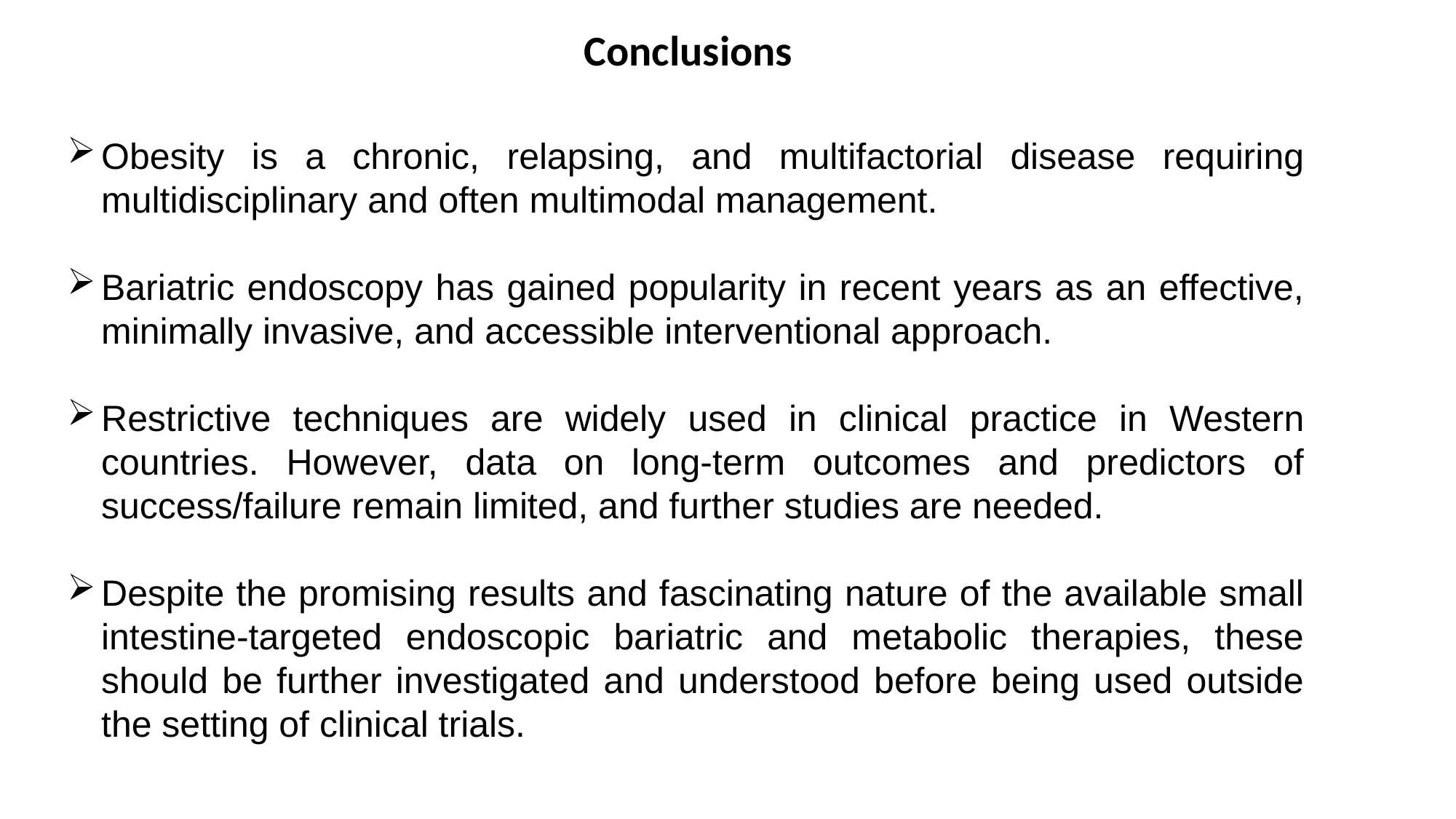

Conclusions
Obesity is a chronic, relapsing, and multifactorial disease requiring multidisciplinary and often multimodal management.

Bariatric endoscopy has gained popularity in recent years as an effective, minimally invasive, and accessible interventional approach.

Restrictive techniques are widely used in clinical practice in Western countries. However, data on long-term outcomes and predictors of success/failure remain limited, and further studies are needed.

Despite the promising results and fascinating nature of the available small intestine-targeted endoscopic bariatric and metabolic therapies, these should be further investigated and understood before being used outside the setting of clinical trials.